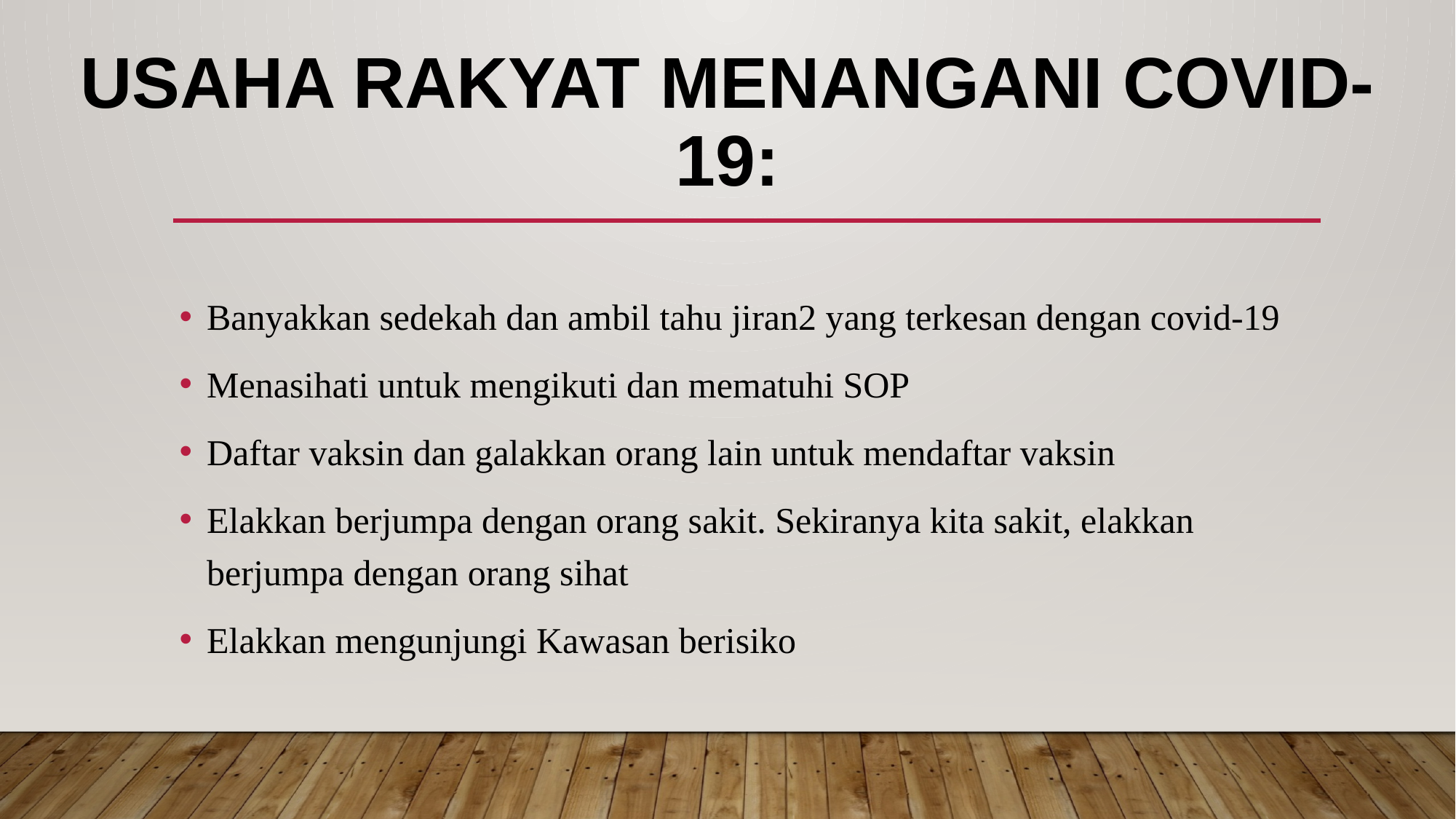

# Usaha RAKYAT menangani covid-19:
Banyakkan sedekah dan ambil tahu jiran2 yang terkesan dengan covid-19
Menasihati untuk mengikuti dan mematuhi SOP
Daftar vaksin dan galakkan orang lain untuk mendaftar vaksin
Elakkan berjumpa dengan orang sakit. Sekiranya kita sakit, elakkan berjumpa dengan orang sihat
Elakkan mengunjungi Kawasan berisiko